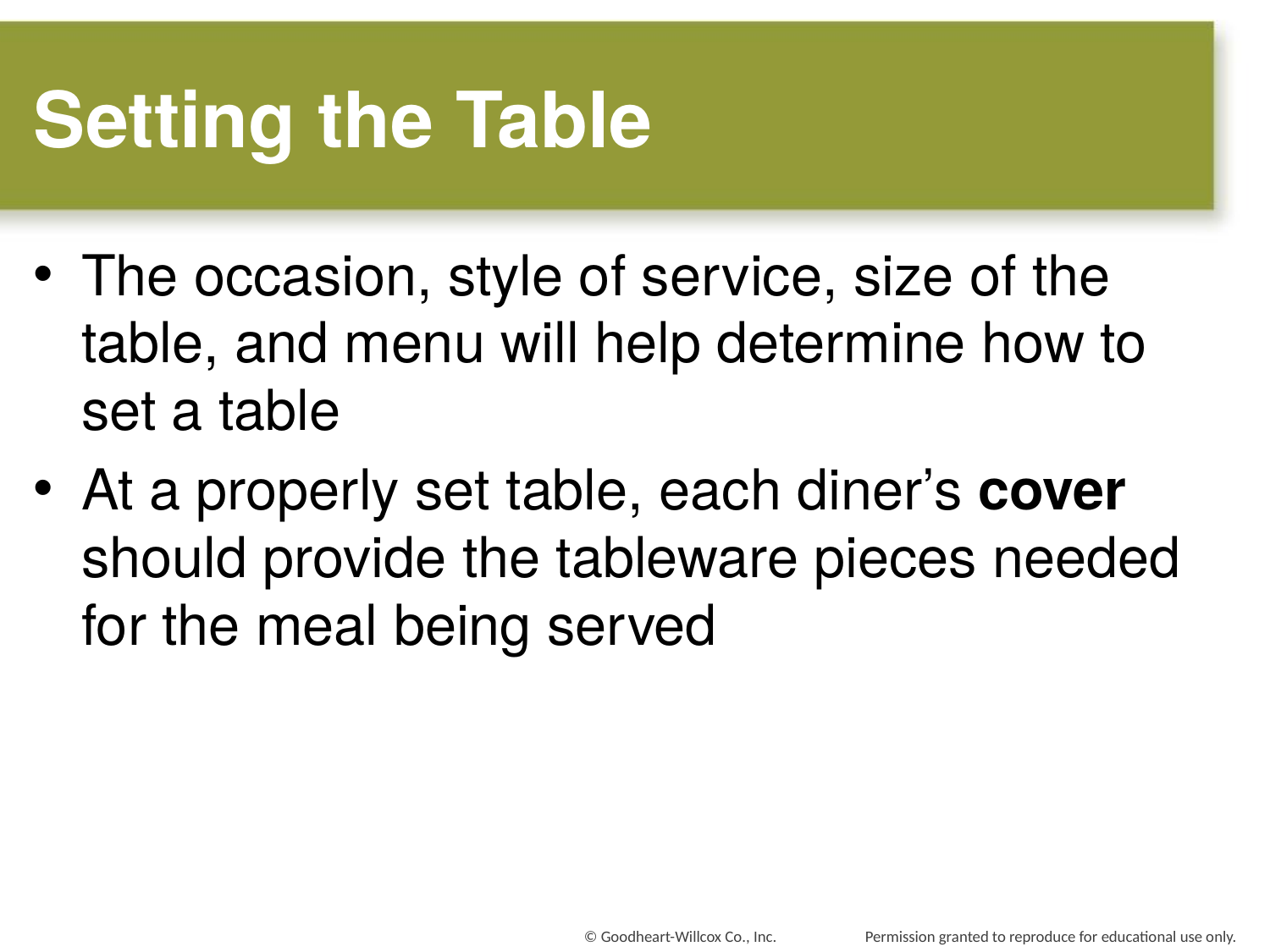

# Setting the Table
The occasion, style of service, size of the table, and menu will help determine how to set a table
At a properly set table, each diner’s cover should provide the tableware pieces needed for the meal being served